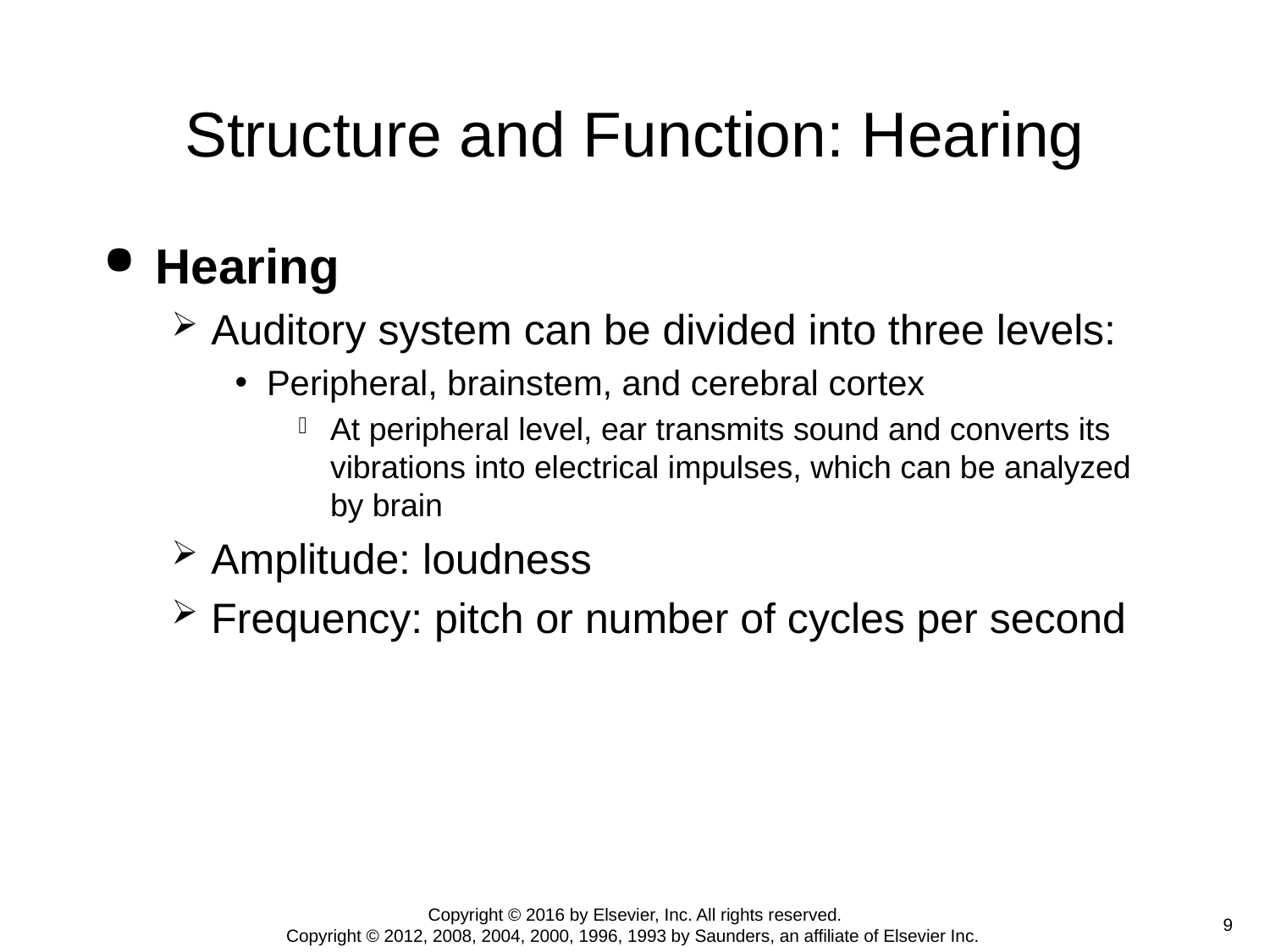

# Structure and Function: Hearing
Hearing
Auditory system can be divided into three levels:
Peripheral, brainstem, and cerebral cortex
At peripheral level, ear transmits sound and converts its vibrations into electrical impulses, which can be analyzed by brain
Amplitude: loudness
Frequency: pitch or number of cycles per second
Copyright © 2016 by Elsevier, Inc. All rights reserved.
Copyright © 2012, 2008, 2004, 2000, 1996, 1993 by Saunders, an affiliate of Elsevier Inc.
 9